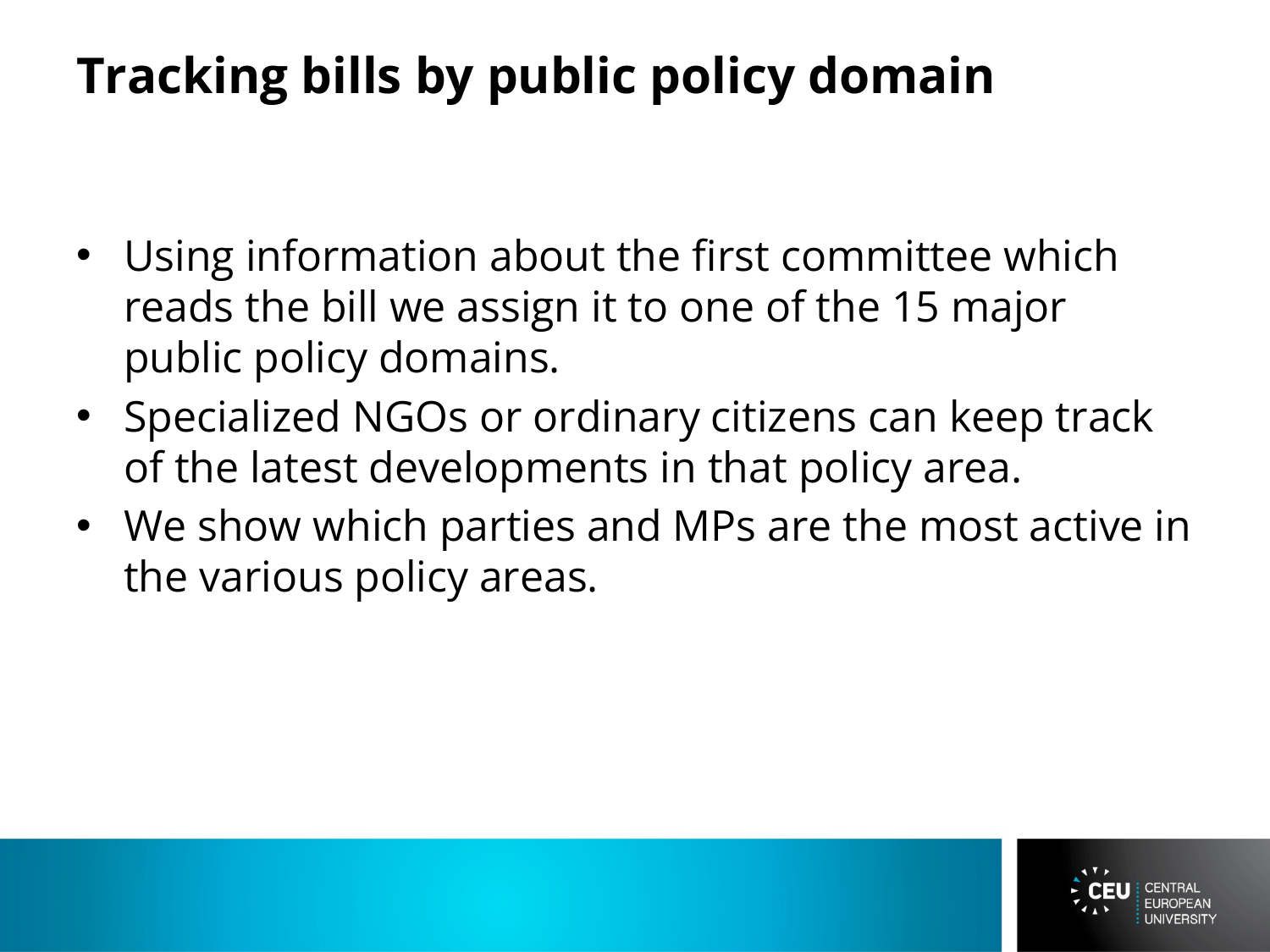

# Tracking bills by public policy domain
Using information about the first committee which reads the bill we assign it to one of the 15 major public policy domains.
Specialized NGOs or ordinary citizens can keep track of the latest developments in that policy area.
We show which parties and MPs are the most active in the various policy areas.